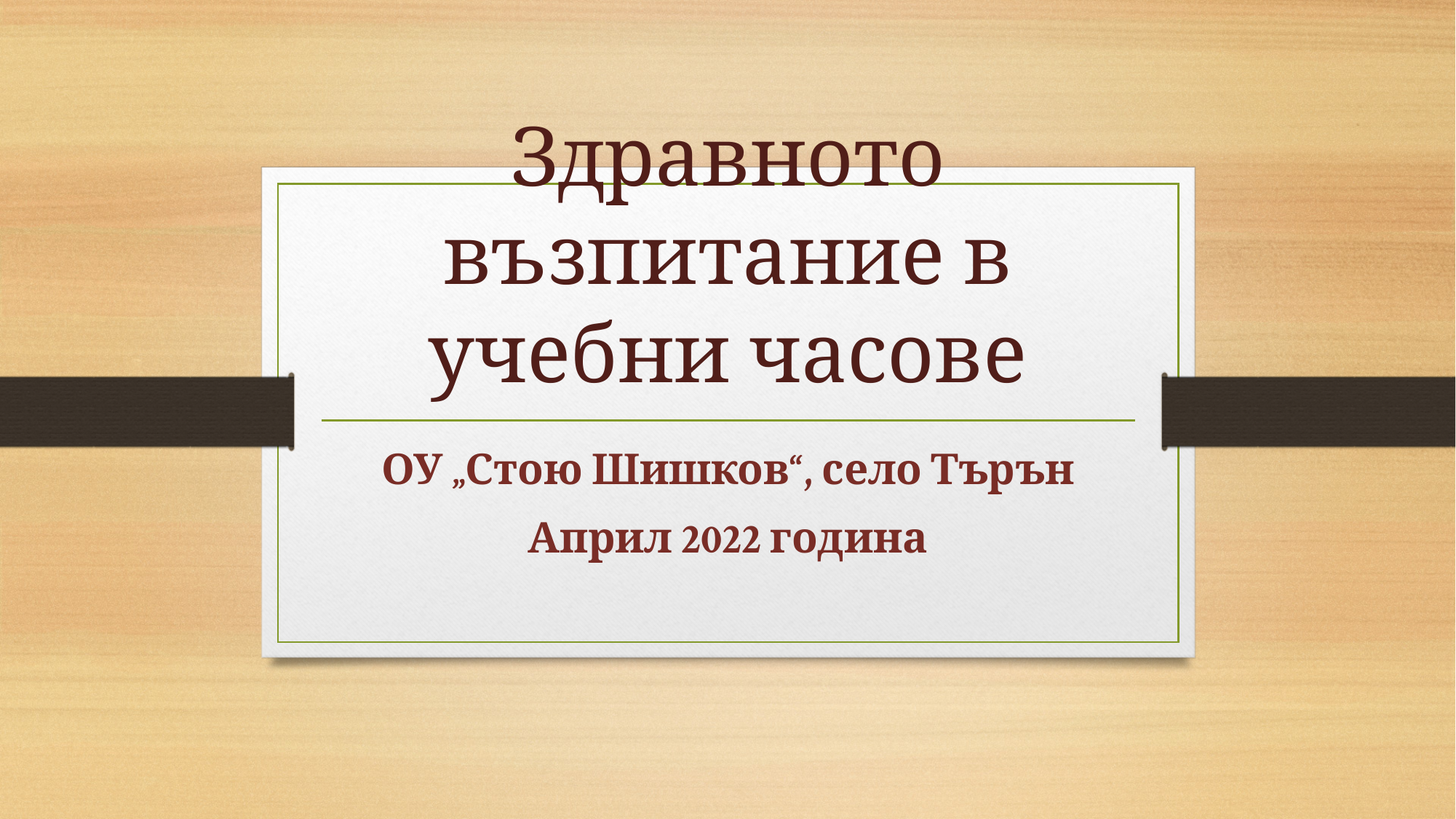

# Здравното възпитание в учебни часове
ОУ „Стою Шишков“, село Търън
Април 2022 година